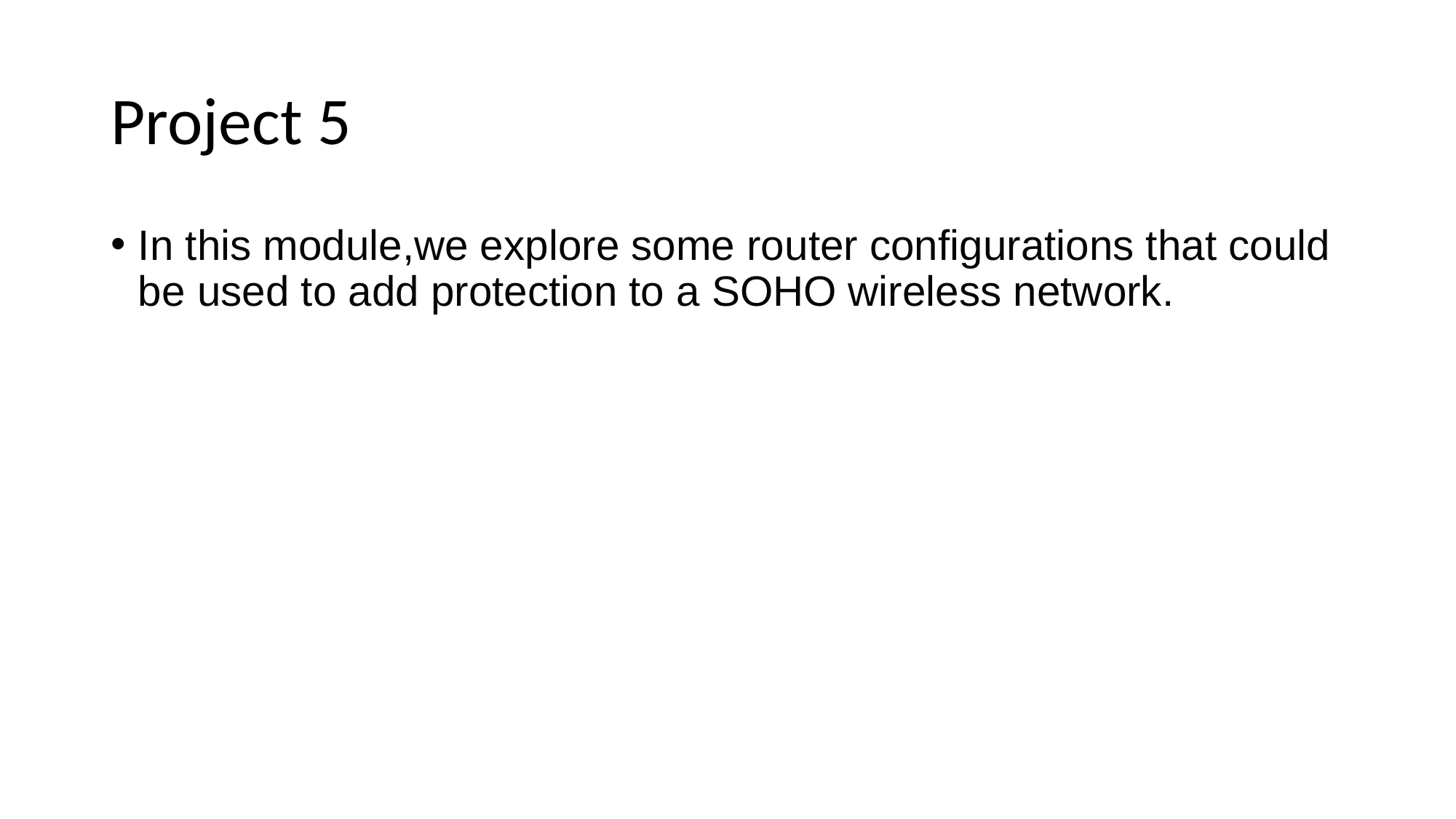

# Project 5
In this module,we explore some router configurations that could be used to add protection to a SOHO wireless network.